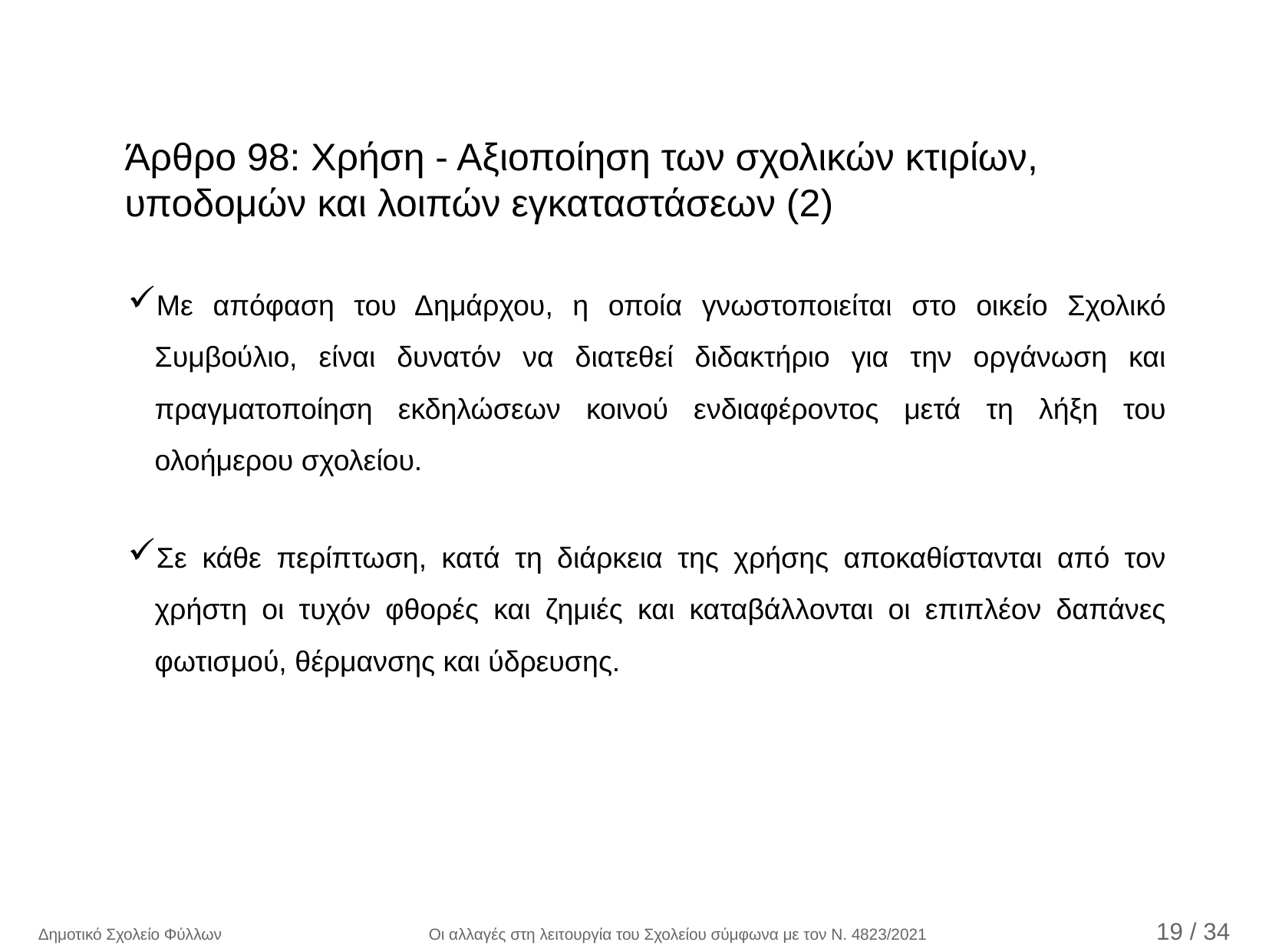

Άρθρο 98: Χρήση - Αξιοποίηση των σχολικών κτιρίων,
υποδομών και λοιπών εγκαταστάσεων (2)
Με απόφαση του Δημάρχου, η οποία γνωστοποιείται στο οικείο Σχολικό Συμβούλιο, είναι δυνατόν να διατεθεί διδακτήριο για την οργάνωση και πραγματοποίηση εκδηλώσεων κοινού ενδιαφέροντος μετά τη λήξη του ολοήμερου σχολείου.
Σε κάθε περίπτωση, κατά τη διάρκεια της χρήσης αποκαθίστανται από τον χρήστη οι τυχόν φθορές και ζημιές και καταβάλλονται οι επιπλέον δαπάνες φωτισμού, θέρμανσης και ύδρευσης.
Δημοτικό Σχολείο Φύλλων                                               Οι αλλαγές στη λειτουργία του Σχολείου σύμφωνα με τον Ν. 4823/2021                                                    19 / 35